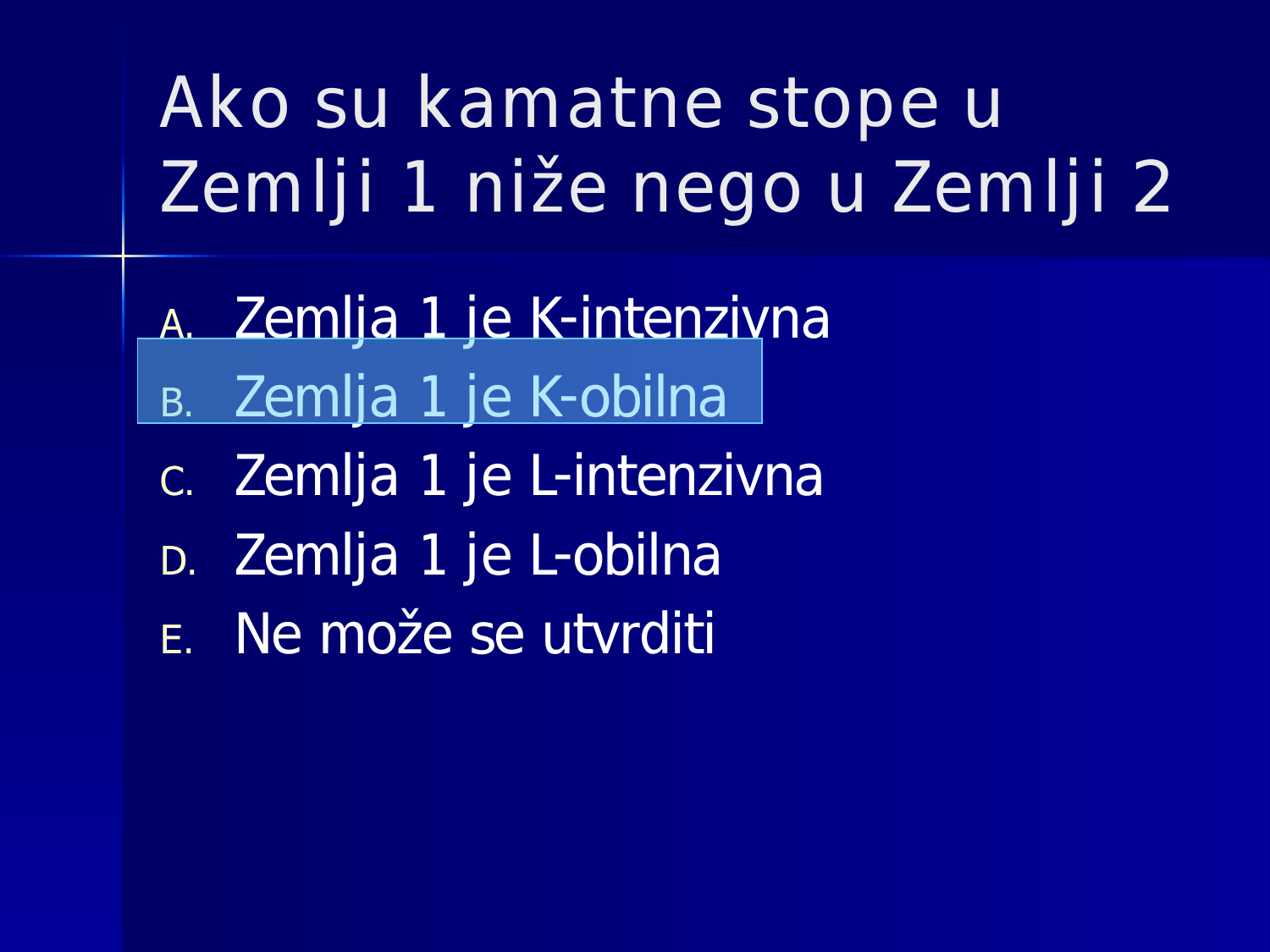

# Ako su kamatne stope u Zemlji 1 niže nego u Zemlji 2

Zemlja 1 je K-intenzivna
Zemlja 1 je K-obilna
Zemlja 1 je L-intenzivna
Zemlja 1 je L-obilna
Ne može se utvrditi